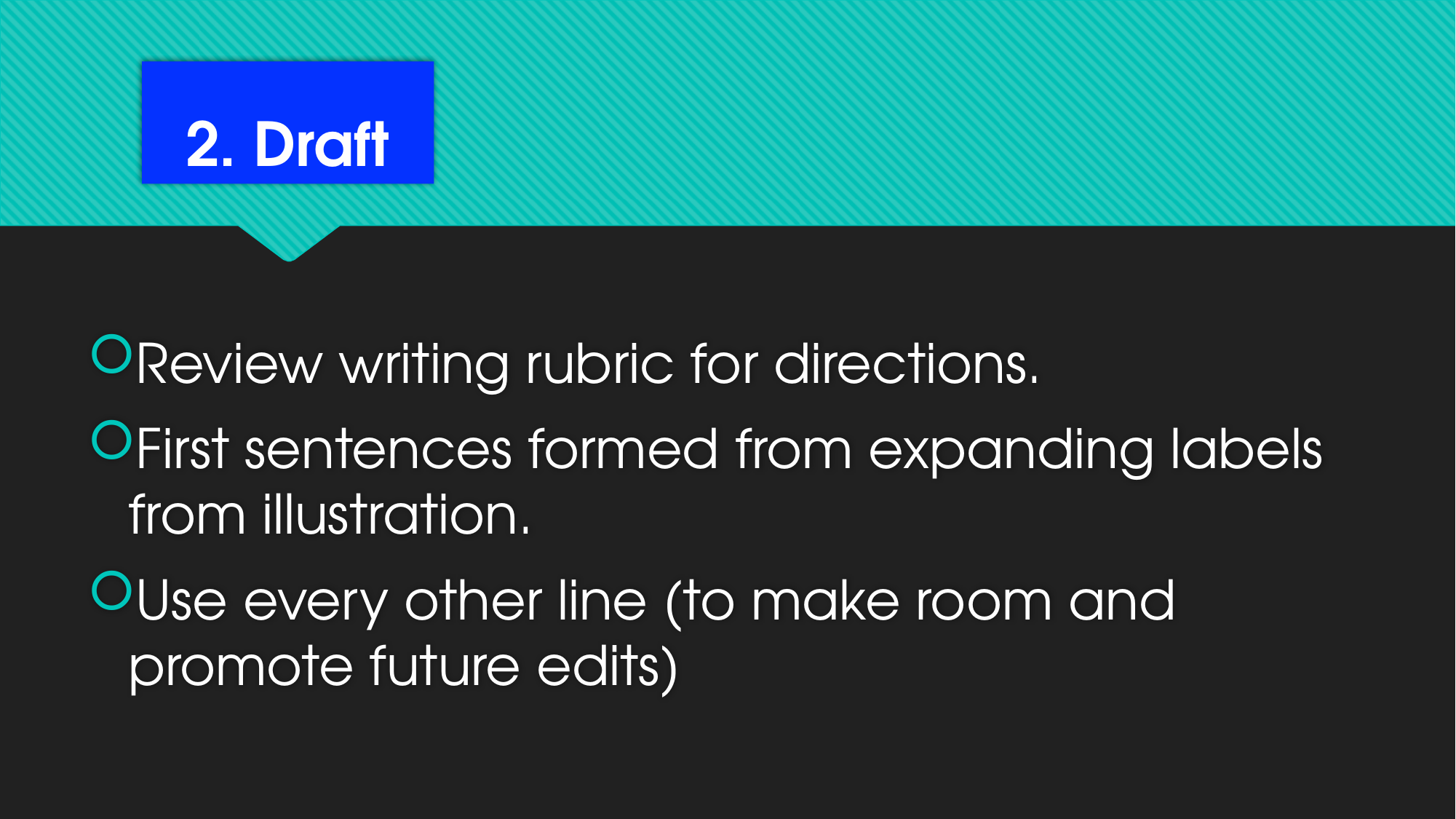

# 2. Draft
Review writing rubric for directions.
First sentences formed from expanding labels from illustration.
Use every other line (to make room and promote future edits)